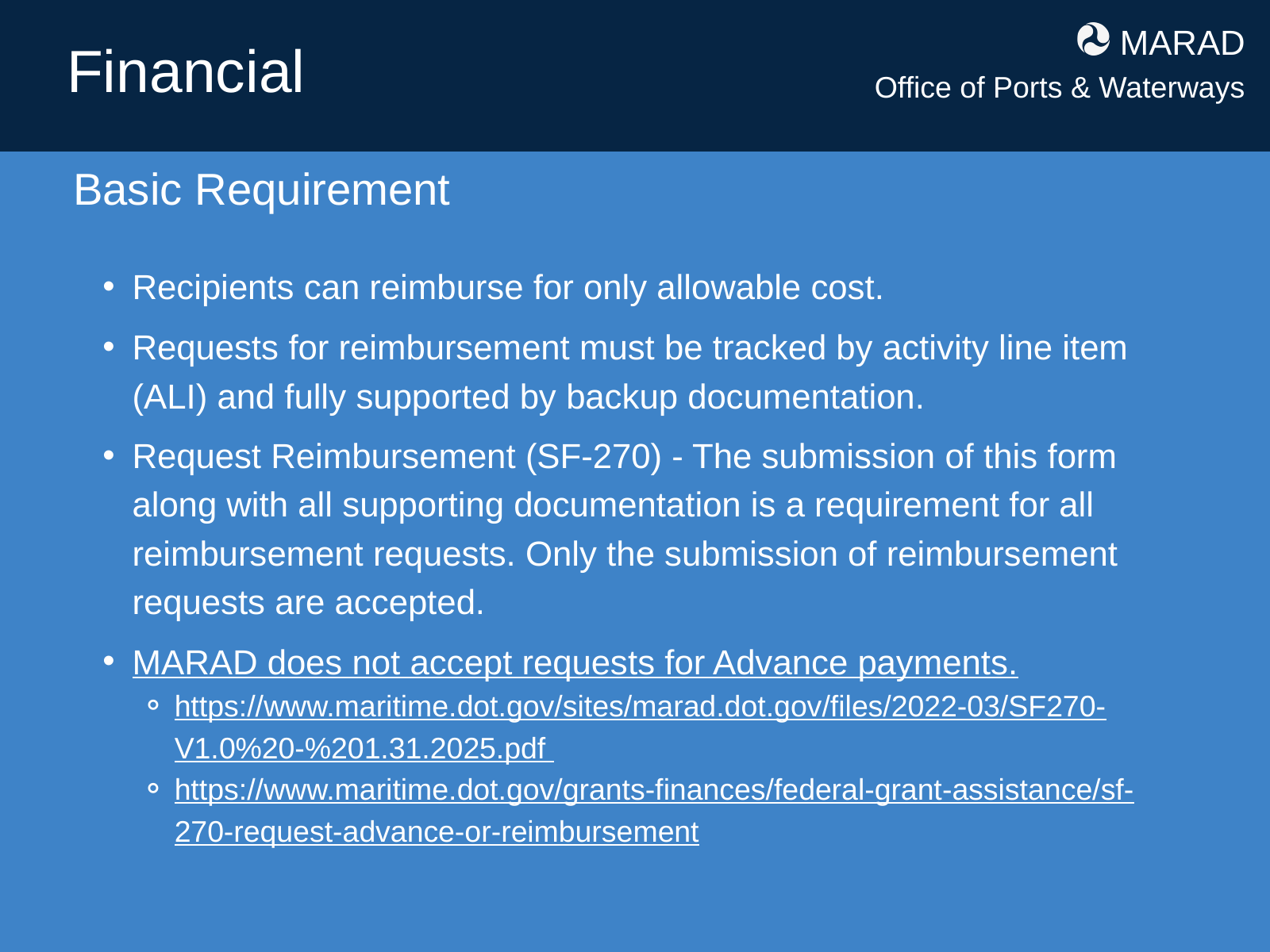

MARAD
Office of Ports & Waterways

Financial
Basic Requirement

Recipients can reimburse for only allowable cost.

Requests for reimbursement must be tracked by activity line item (ALI) and fully supported by backup documentation.

Request Reimbursement (SF-270) - The submission of this form  along with all supporting documentation is a requirement for all reimbursement requests. Only the submission of reimbursement requests are accepted.

MARAD does not accept requests for Advance payments.
https://www.maritime.dot.gov/sites/marad.dot.gov/files/2022-03/SF270-V1.0%20-%201.31.2025.pdf
https://www.maritime.dot.gov/grants-finances/federal-grant-assistance/sf-270-request-advance-or-reimbursement